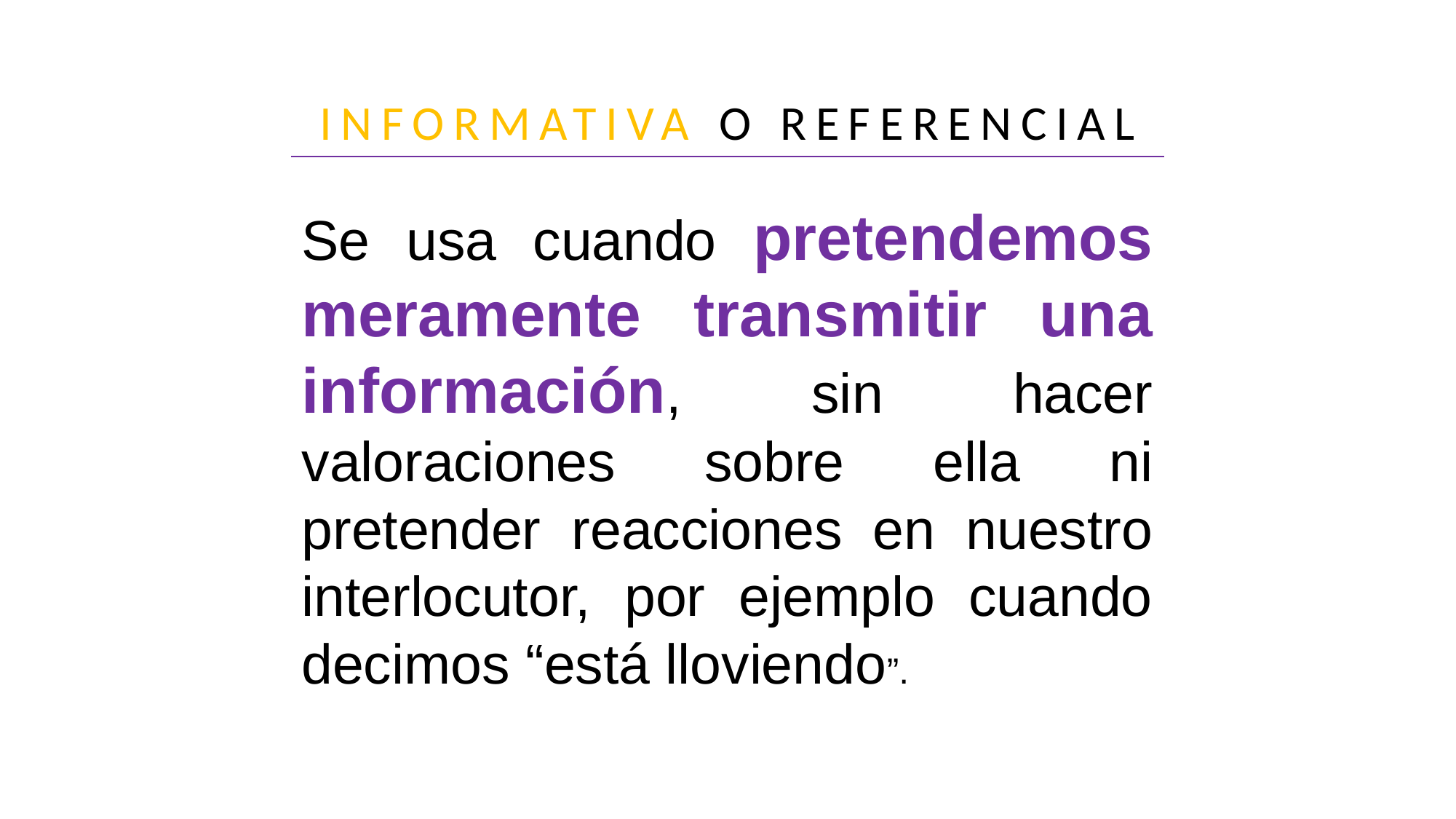

INFORMATIVA O REFERENCIAL
Se usa cuando pretendemos meramente transmitir una información, sin hacer valoraciones sobre ella ni pretender reacciones en nuestro interlocutor, por ejemplo cuando decimos “está lloviendo”.